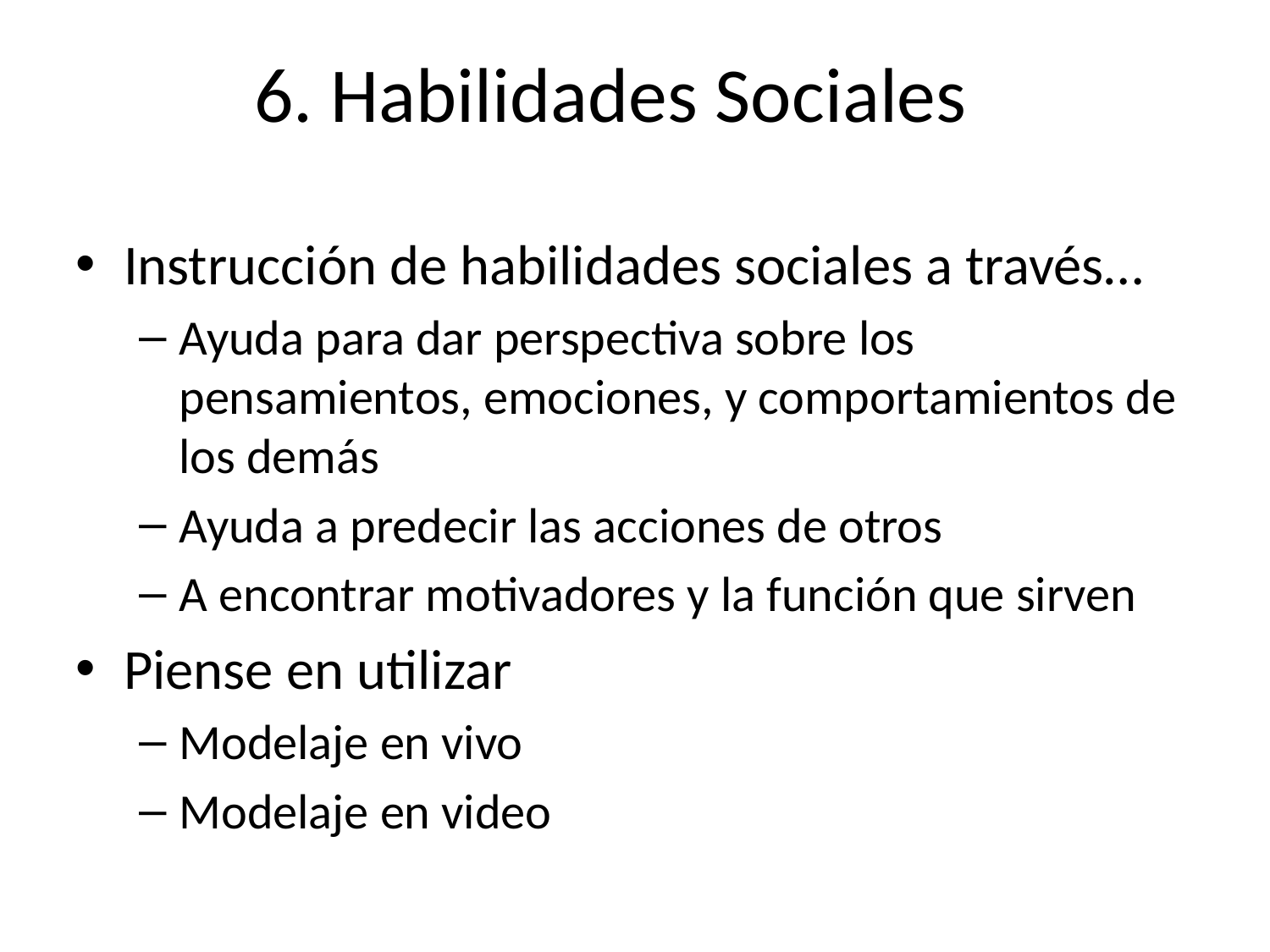

# 6. Habilidades Sociales
Instrucción de habilidades sociales a través…
Ayuda para dar perspectiva sobre los pensamientos, emociones, y comportamientos de los demás
Ayuda a predecir las acciones de otros
A encontrar motivadores y la función que sirven
Piense en utilizar
Modelaje en vivo
Modelaje en video